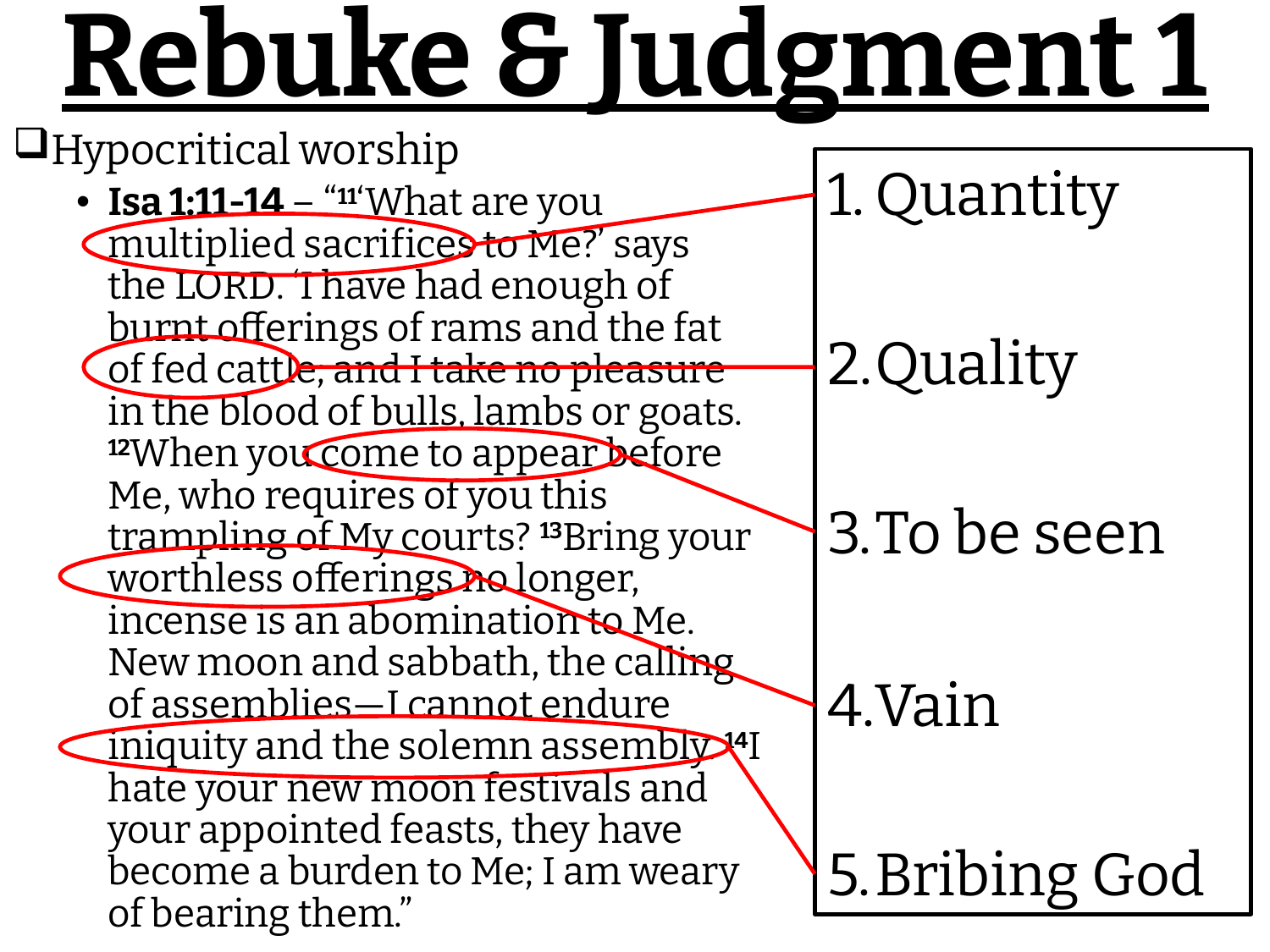

# Rebuke & Judgment 1
Hypocritical worship
Isa 1:11-14 – “11‘What are you multiplied sacrifices to Me?’ says the Lord. ‘I have had enough of burnt offerings of rams and the fat of fed cattle; and I take no pleasure in the blood of bulls, lambs or goats. 12When you come to appear before Me, who requires of you this trampling of My courts? 13Bring your worthless offerings no longer, incense is an abomination to Me. New moon and sabbath, the calling of assemblies—I cannot endure iniquity and the solemn assembly. 14I hate your new moon festivals and your appointed feasts, they have become a burden to Me; I am weary of bearing them.”
Quantity

Quality

To be seen

Vain

Bribing God